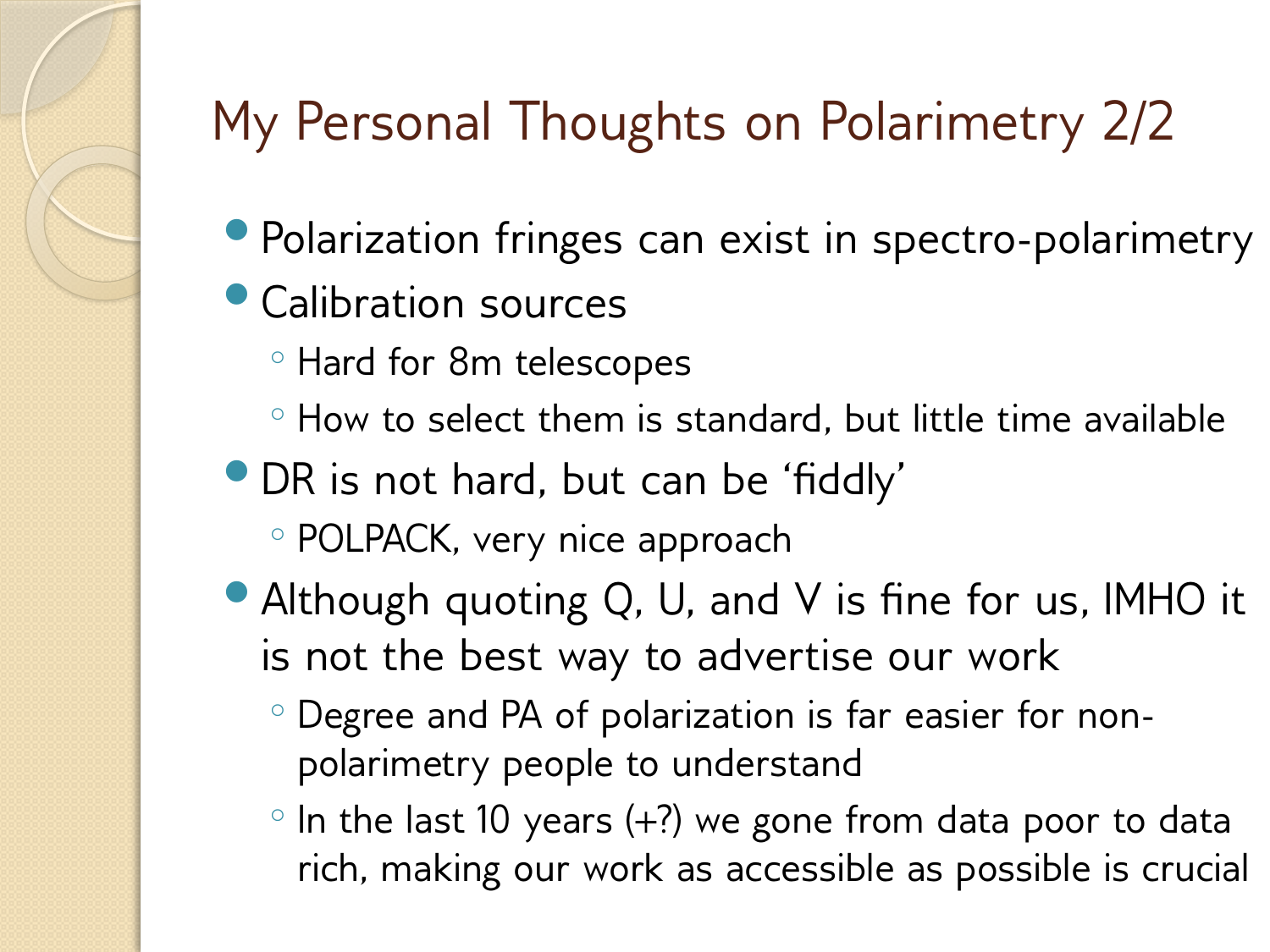

# My Personal Thoughts on Polarimetry 2/2
Polarization fringes can exist in spectro-polarimetry
Calibration sources
Hard for 8m telescopes
How to select them is standard, but little time available
DR is not hard, but can be ‘fiddly’
POLPACK, very nice approach
Although quoting Q, U, and V is fine for us, IMHO it is not the best way to advertise our work
Degree and PA of polarization is far easier for non-polarimetry people to understand
In the last 10 years (+?) we gone from data poor to data rich, making our work as accessible as possible is crucial